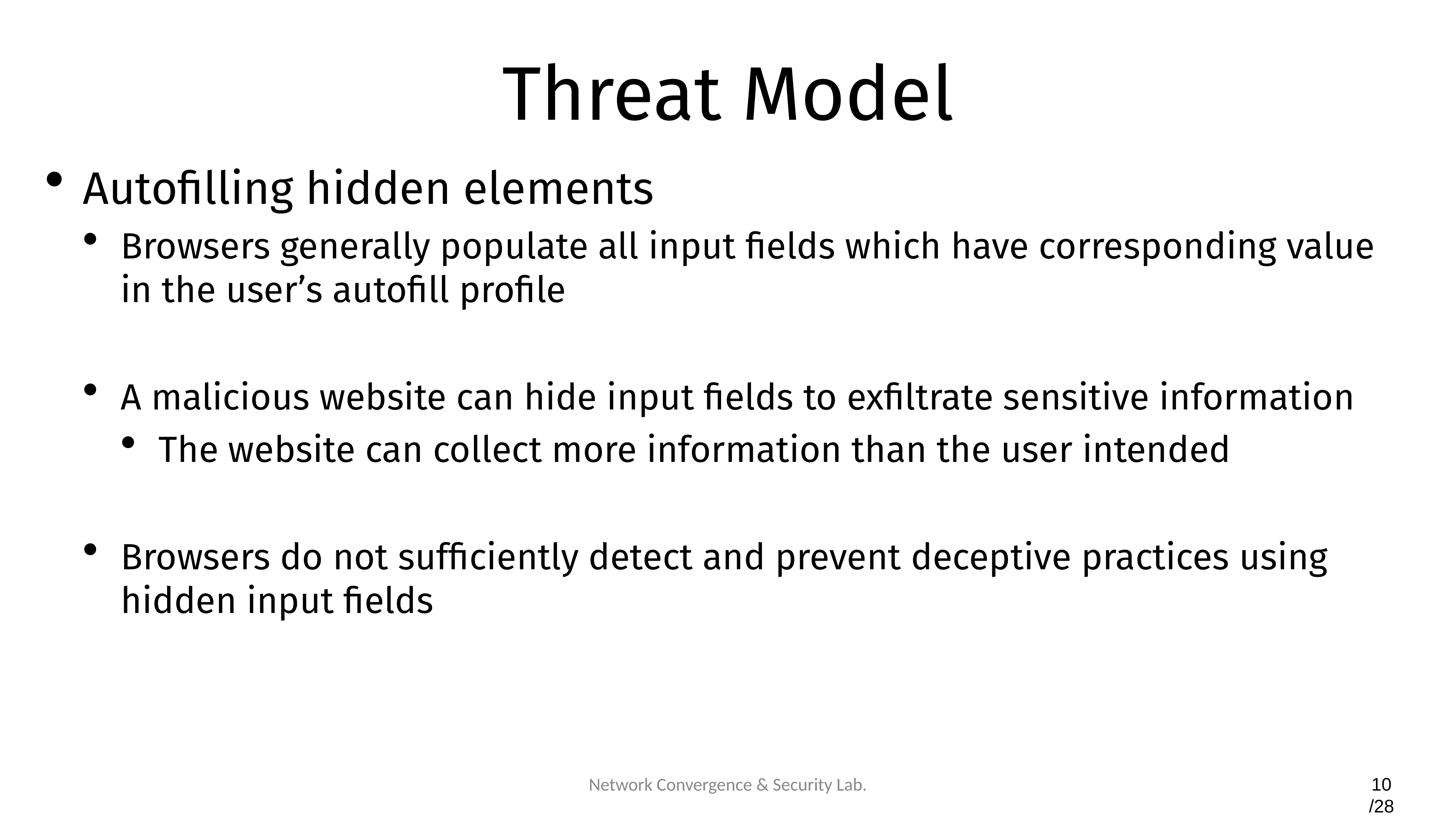

# Threat Model
Autofilling hidden elements
Browsers generally populate all input fields which have corresponding value in the user’s autofill profile

A malicious website can hide input fields to exfiltrate sensitive information
The website can collect more information than the user intended

Browsers do not sufficiently detect and prevent deceptive practices using hidden input fields

10 /28